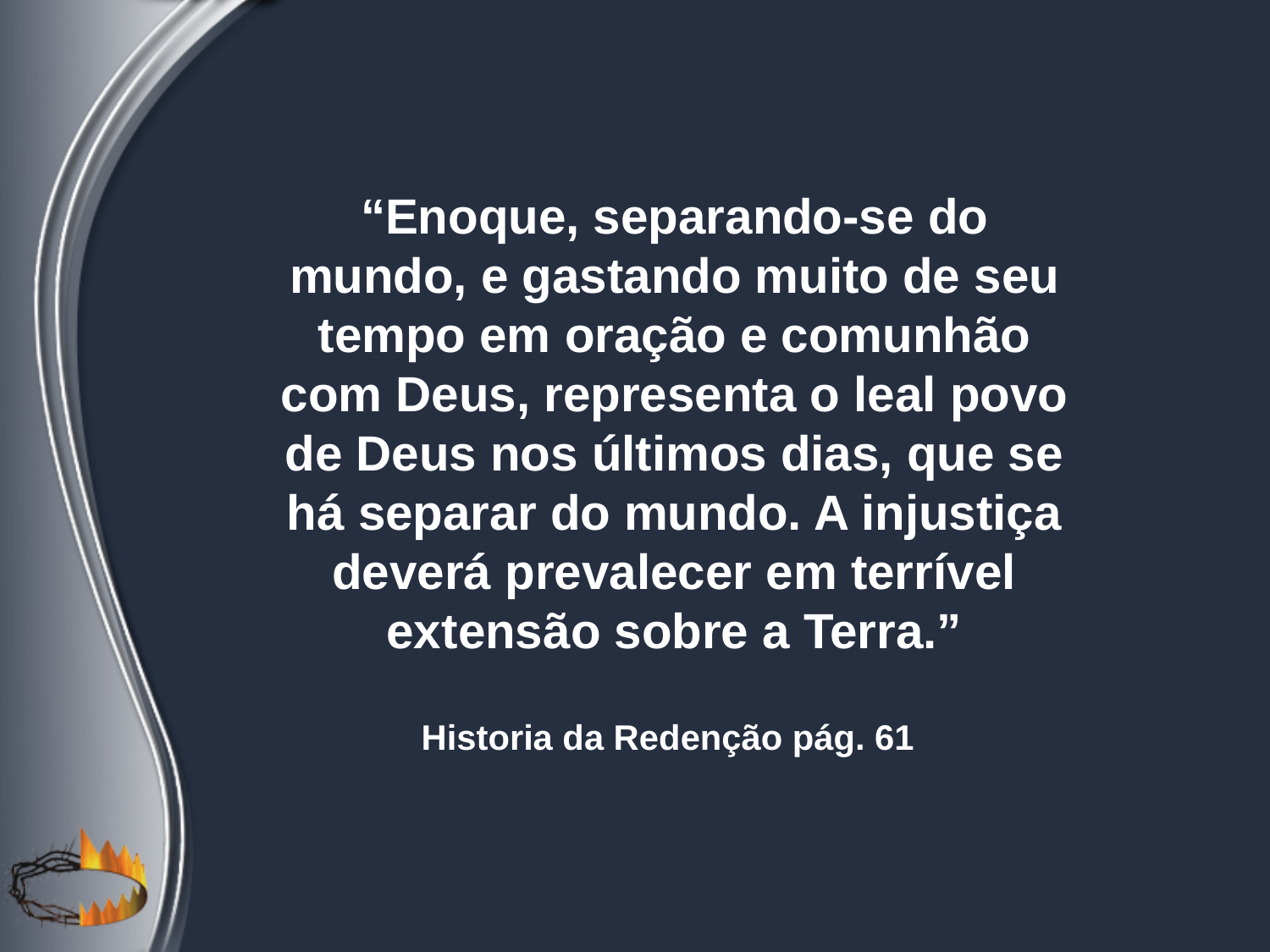

“Enoque, separando-se do mundo, e gastando muito de seu tempo em oração e comunhão com Deus, representa o leal povo de Deus nos últimos dias, que se há separar do mundo. A injustiça deverá prevalecer em terrível extensão sobre a Terra.”

Historia da Redenção pág. 61